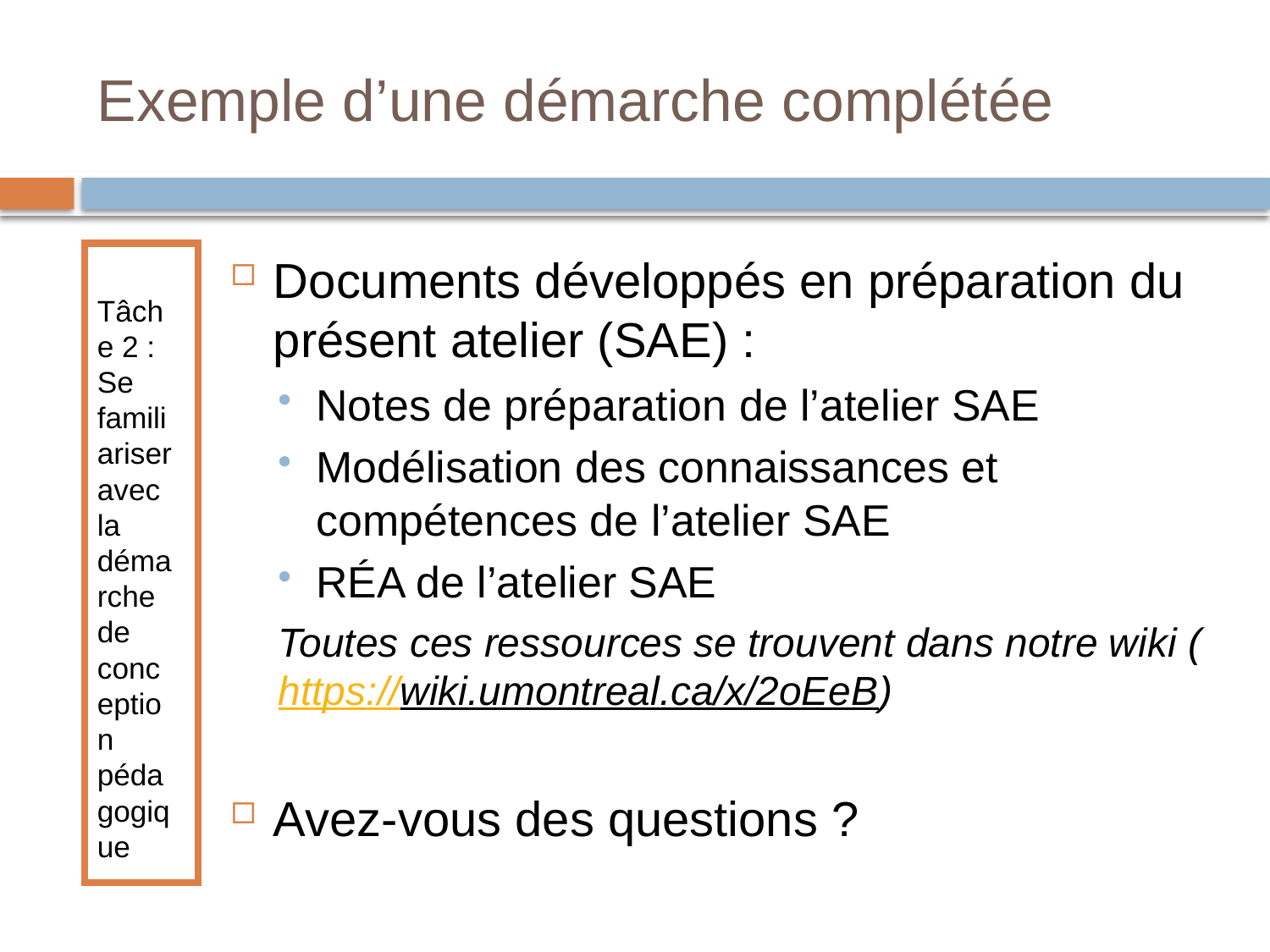

# Exemple d’une démarche complétée
Tâche 2 : Se familiariser avec la démarche de conception pédagogique
Documents développés en préparation du présent atelier (SAE) :
Notes de préparation de l’atelier SAE
Modélisation des connaissances et compétences de l’atelier SAE
RÉA de l’atelier SAE
Toutes ces ressources se trouvent dans notre wiki (https://wiki.umontreal.ca/x/2oEeB)

Avez-vous des questions ?